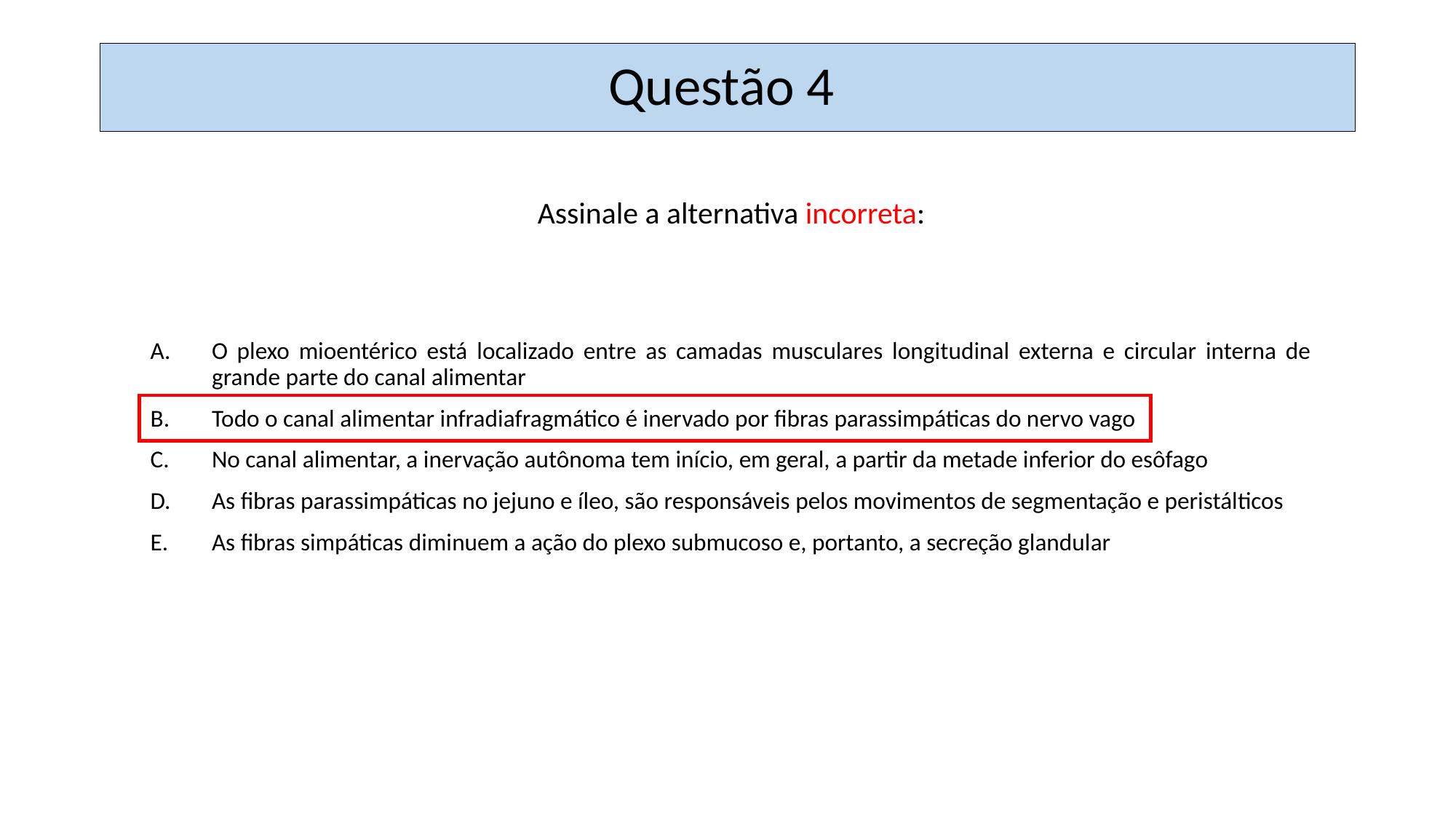

Questão 4
Assinale a alternativa incorreta:

O plexo mioentérico está localizado entre as camadas musculares longitudinal externa e circular interna de grande parte do canal alimentar
Todo o canal alimentar infradiafragmático é inervado por fibras parassimpáticas do nervo vago
No canal alimentar, a inervação autônoma tem início, em geral, a partir da metade inferior do esôfago
As fibras parassimpáticas no jejuno e íleo, são responsáveis pelos movimentos de segmentação e peristálticos
As fibras simpáticas diminuem a ação do plexo submucoso e, portanto, a secreção glandular